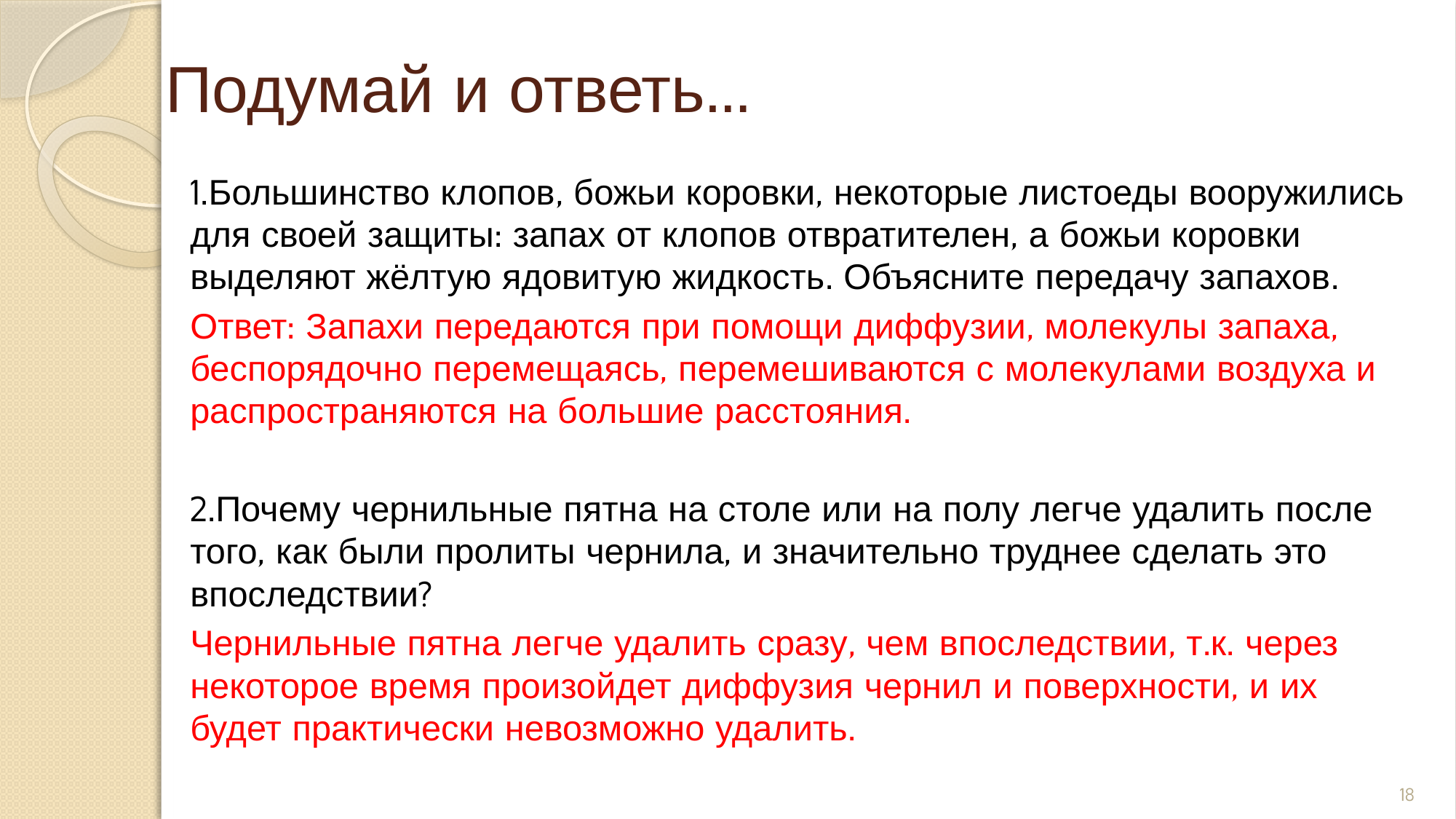

# Подумай и ответь…
1.Большинство клопов, божьи коровки, некоторые листоеды вооружились для своей защиты: запах от клопов отвратителен, а божьи коровки выделяют жёлтую ядовитую жидкость. Объясните передачу запахов.
Ответ: Запахи передаются при помощи диффузии, молекулы запаха, беспорядочно перемещаясь, перемешиваются с молекулами воздуха и распространяются на большие расстояния.

2.Почему чернильные пятна на столе или на полу легче удалить после того, как были пролиты чернила, и значительно труднее сделать это впоследствии?
Чернильные пятна легче удалить сразу, чем впоследствии, т.к. через некоторое время произойдет диффузия чернил и поверхности, и их будет практически невозможно удалить.
18